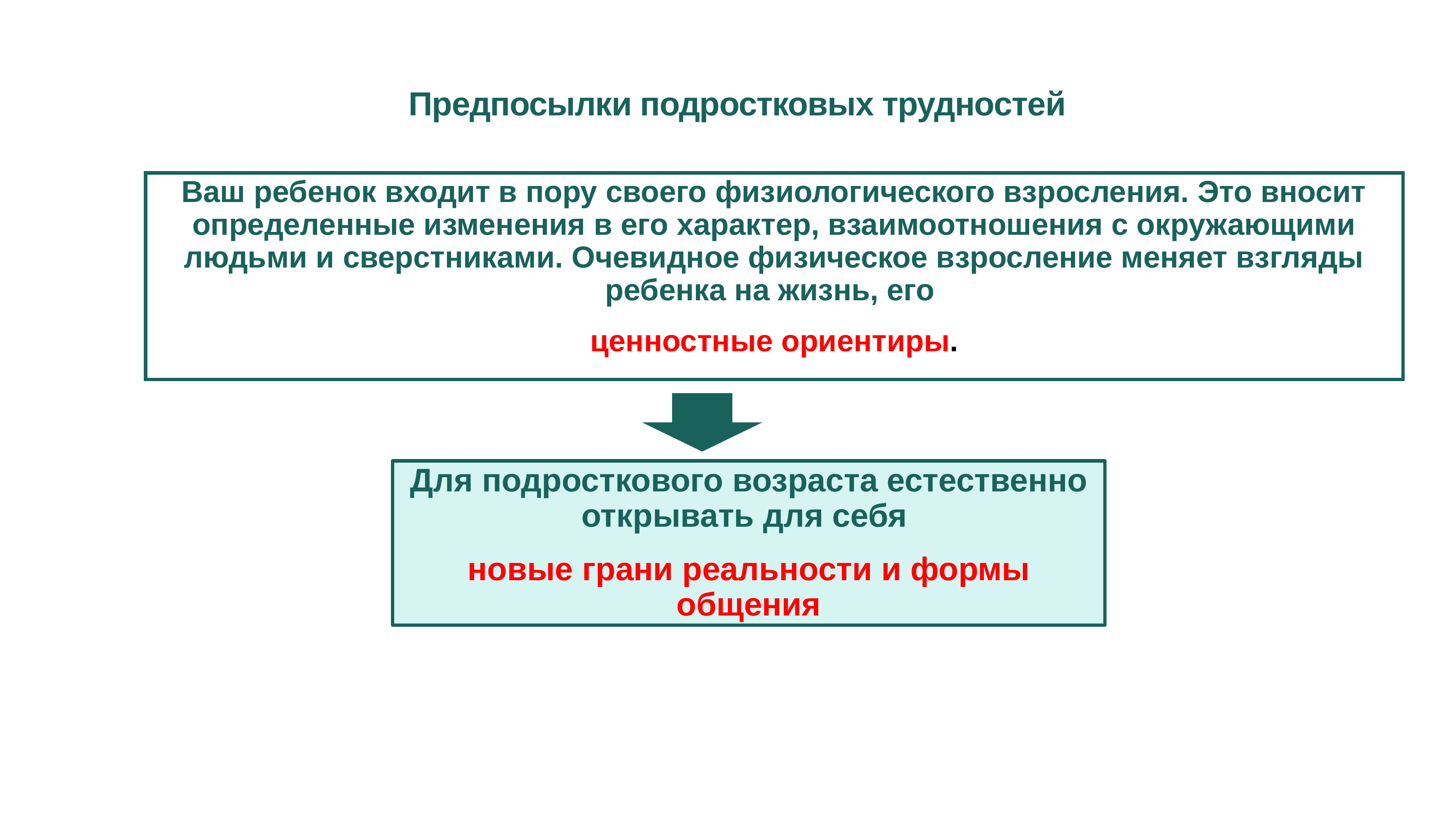

# Предпосылки подростковых трудностей
Ваш ребенок входит в пору своего физиологического взросления. Это вносит определенные изменения в его характер, взаимоотношения с окружающими людьми и сверстниками. Очевидное физическое взросление меняет взгляды ребенка на жизнь, его
ценностные ориентиры.

Для подросткового возраста естественно открывать для себя
новые грани реальности и формы общения